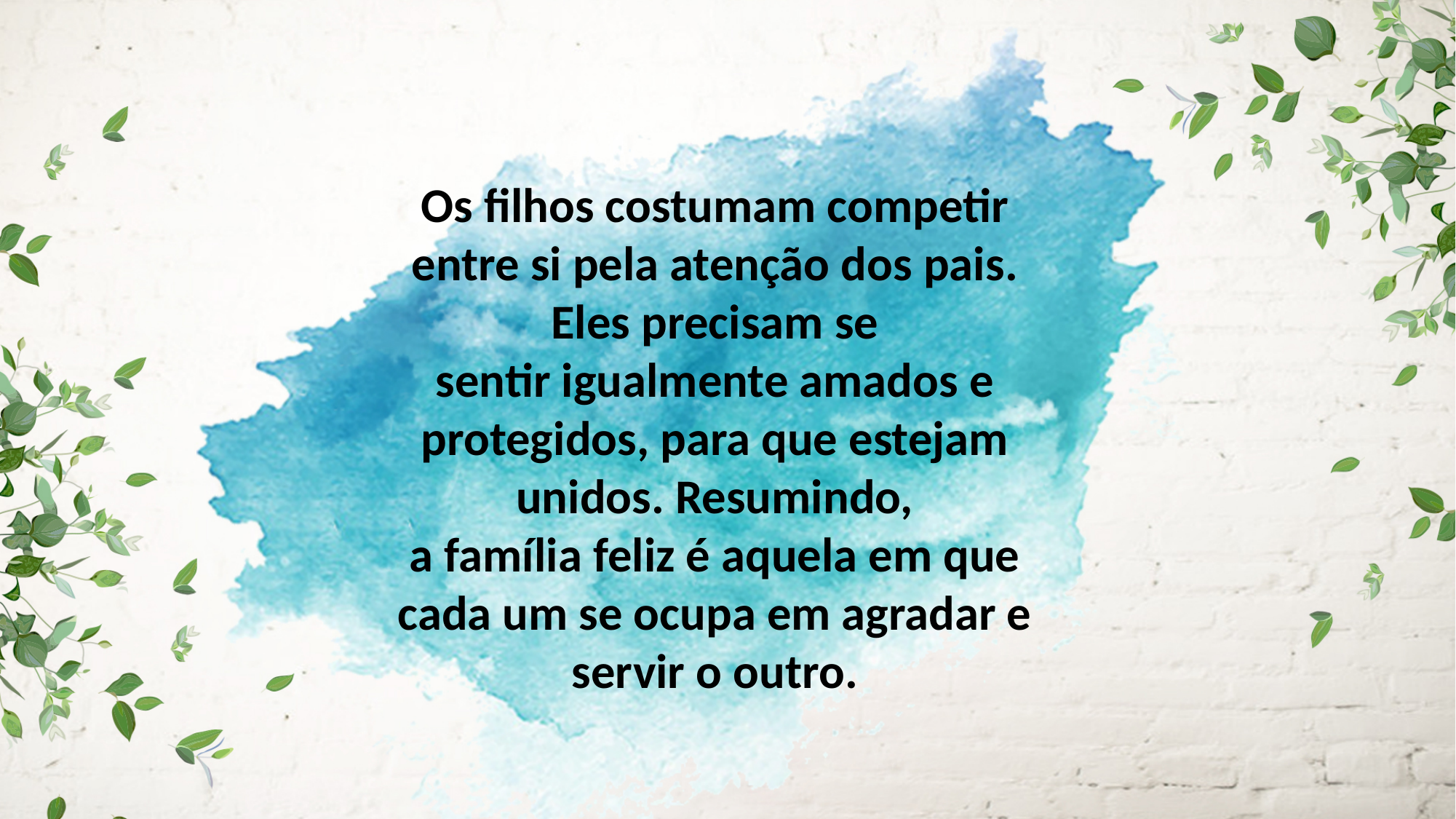

Os filhos costumam competir entre si pela atenção dos pais. Eles precisam se
sentir igualmente amados e protegidos, para que estejam unidos. Resumindo,
a família feliz é aquela em que cada um se ocupa em agradar e servir o outro.